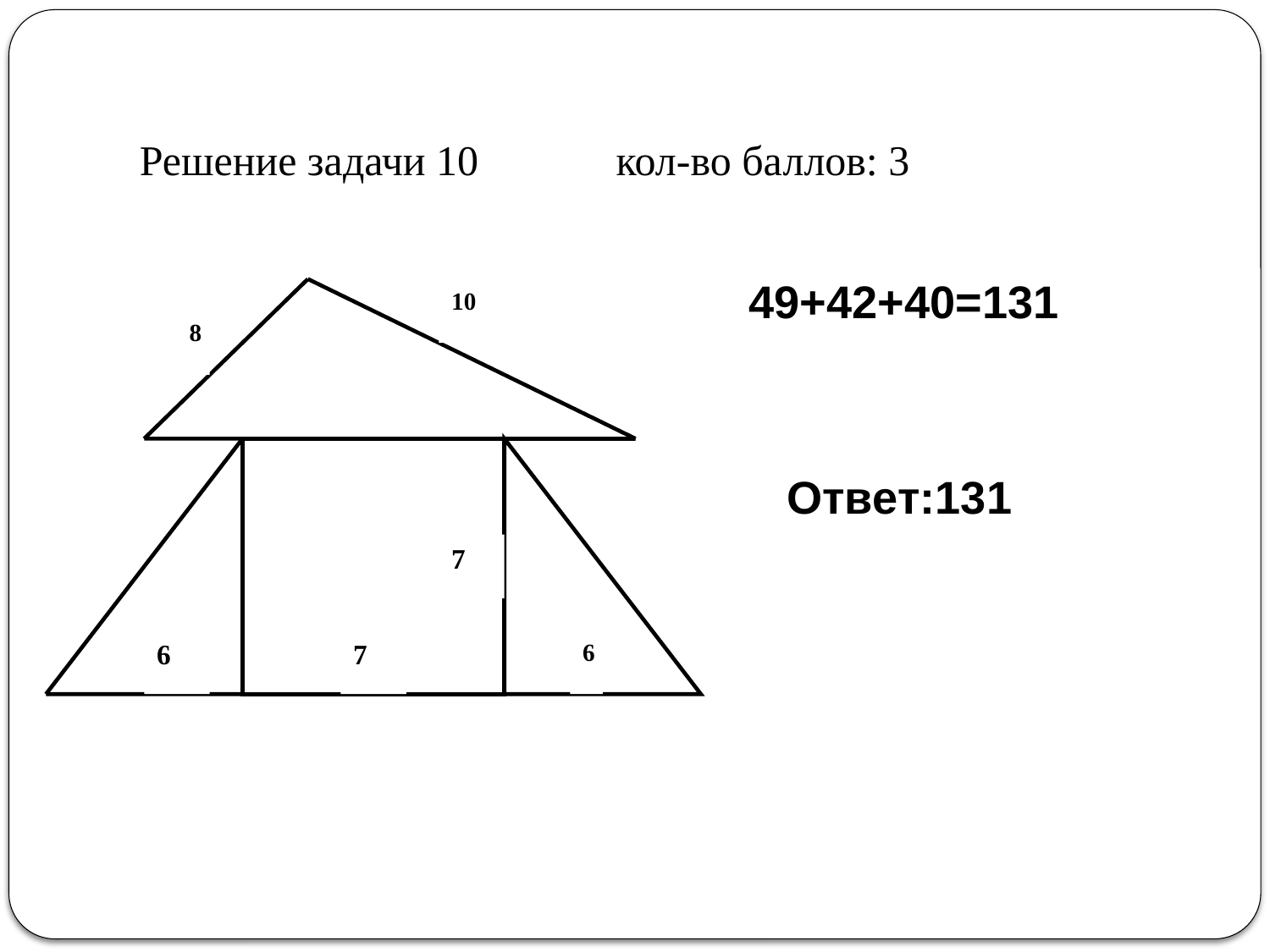

# Решение задачи 10             кол-во баллов: 3

    49+42+40=131

       Ответ:131

10
8

7
6
7
6